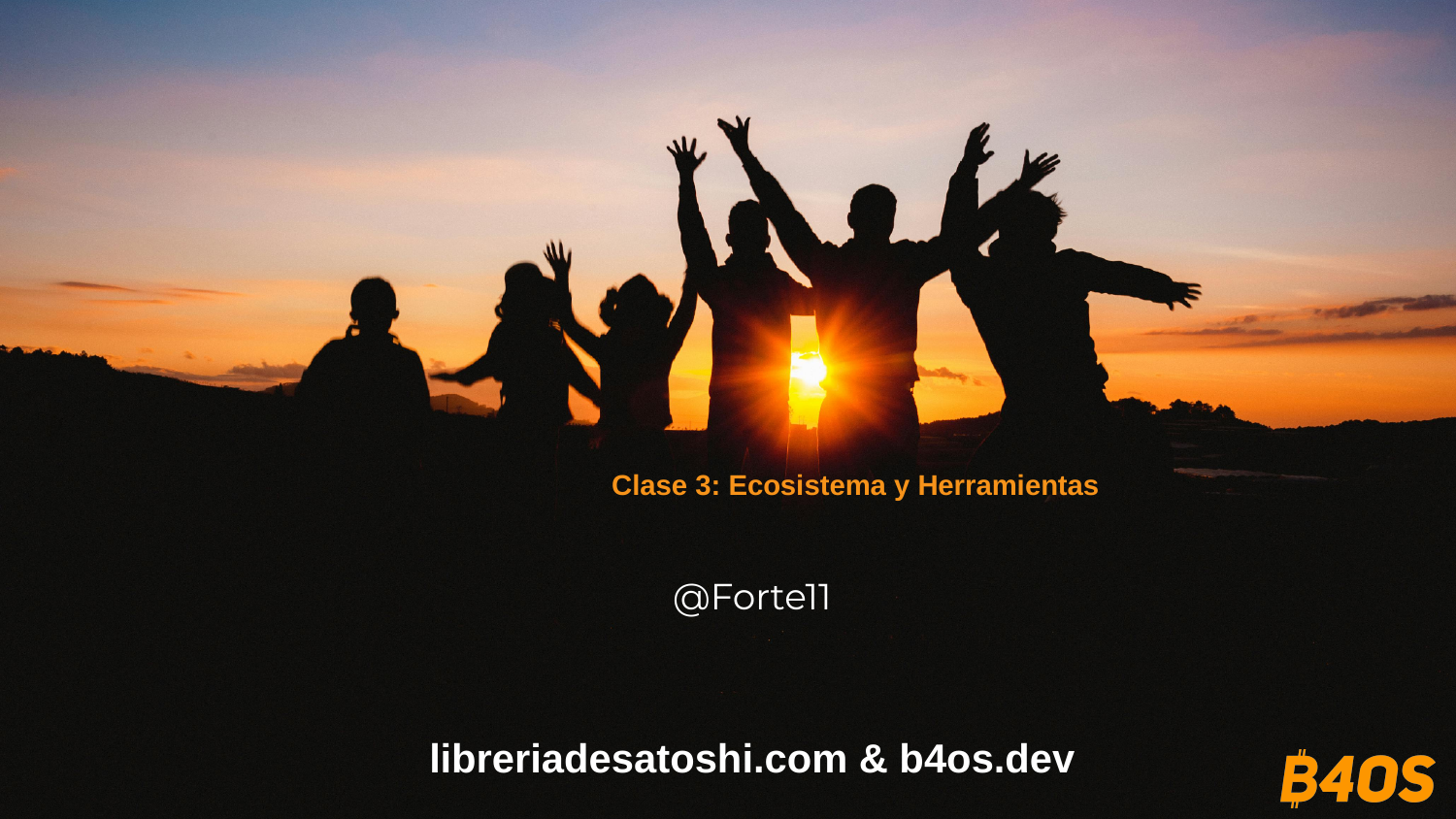

# Clase 3: Ecosistema y Herramientas

@Forte11